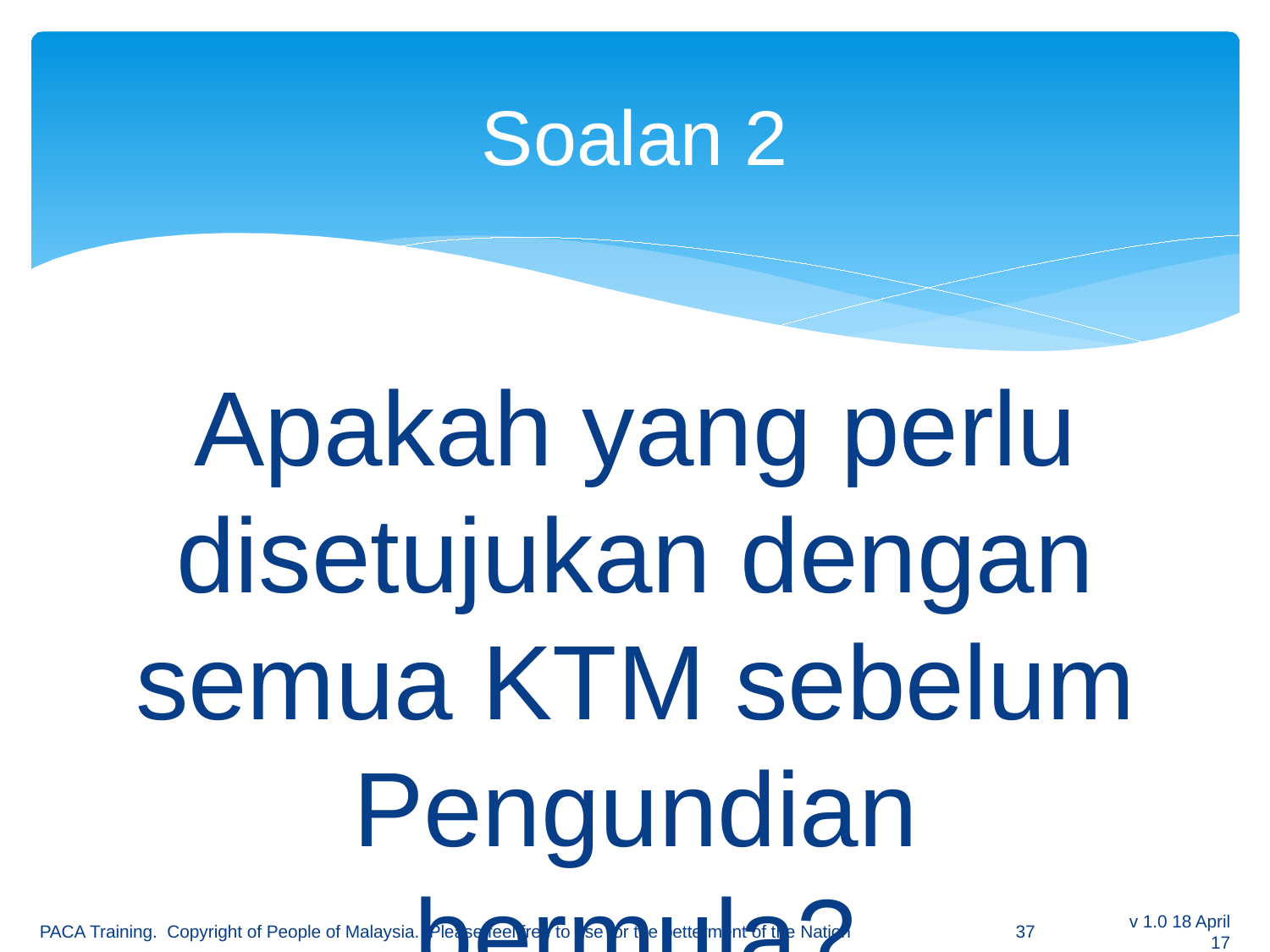

# Soalan 2
Apakah yang perlu disetujukan dengan semua KTM sebelum Pengundian bermula?
PACA Training.  Copyright of People of Malaysia.  Please feel free to use for the betterment of the Nation
37
v 1.0 18 April 17